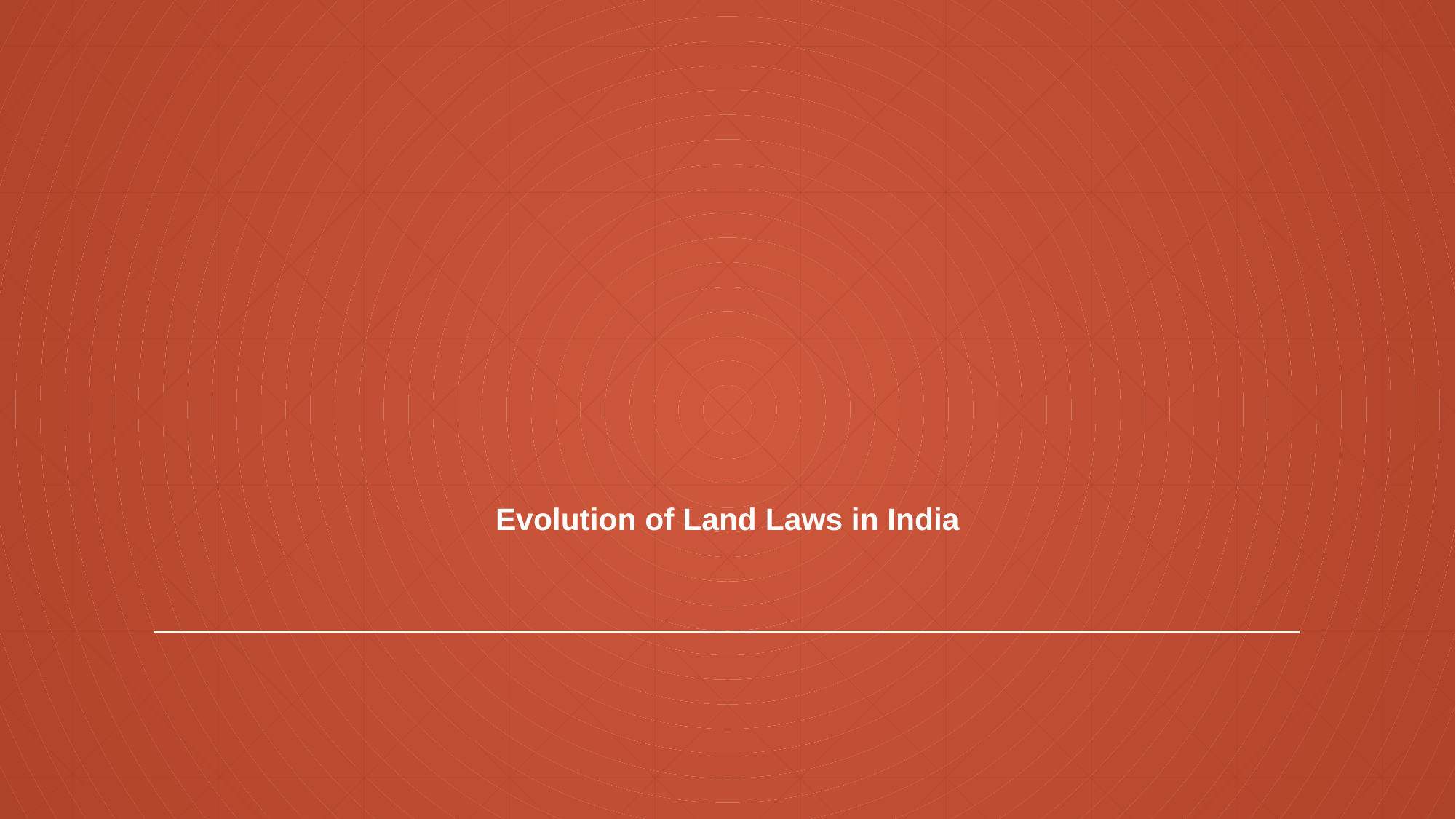

# Evolution of Land Laws in India